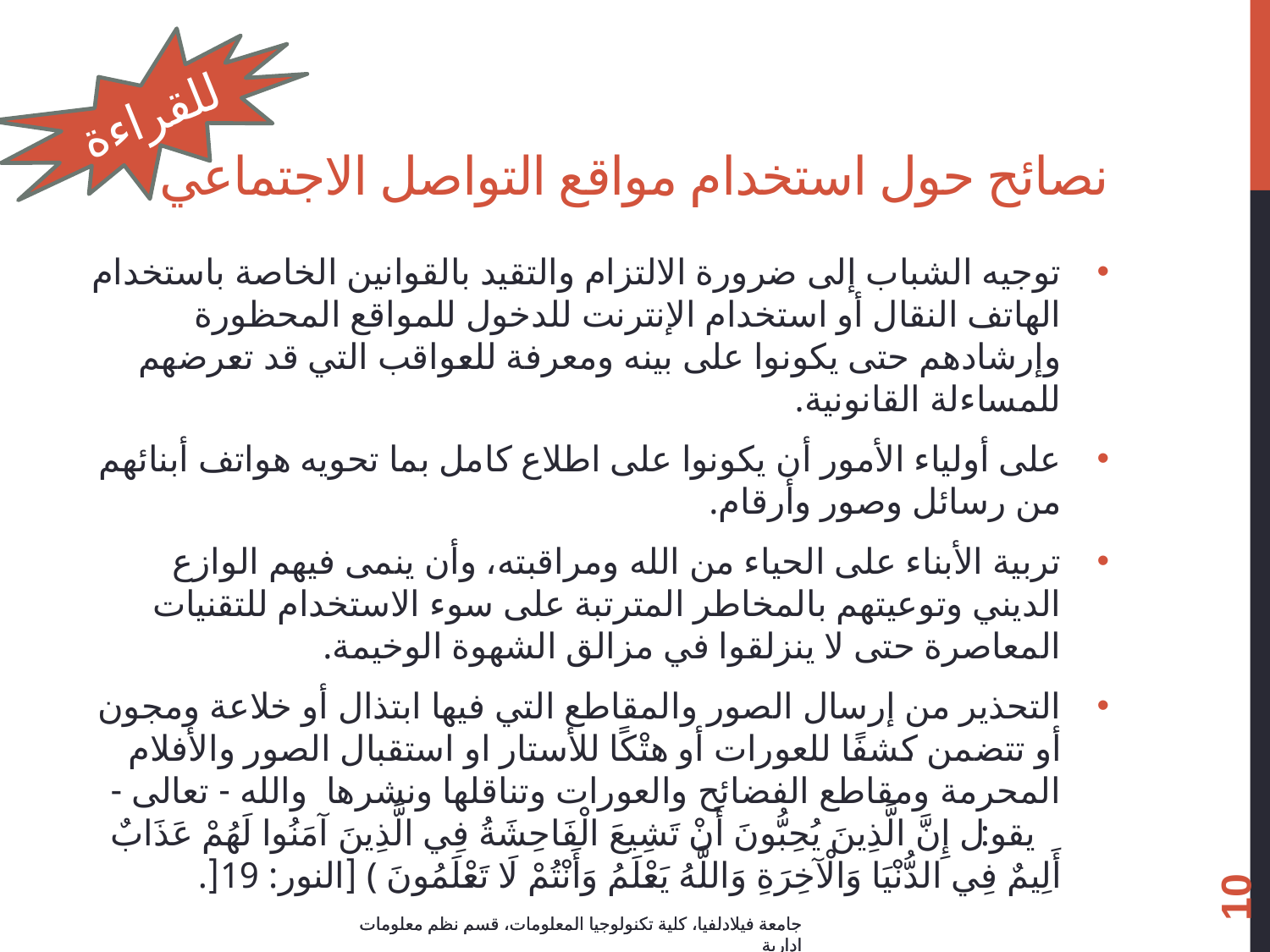

# نصائح حول استخدام مواقع التواصل الاجتماعي
للقراءة
توجيه الشباب إلى ضرورة الالتزام والتقيد بالقوانين الخاصة باستخدام الهاتف النقال أو استخدام الإنترنت للدخول للمواقع المحظورة وإرشادهم حتى يكونوا على بينه ومعرفة للعواقب التي قد تعرضهم للمساءلة القانونية.
على أولياء الأمور أن يكونوا على اطلاع كامل بما تحويه هواتف أبنائهم من رسائل وصور وأرقام.
تربية الأبناء على الحياء من الله ومراقبته، وأن ينمى فيهم الوازع الديني وتوعيتهم بالمخاطر المترتبة على سوء الاستخدام للتقنيات المعاصرة حتى لا ينزلقوا في مزالق الشهوة الوخيمة.
التحذير من إرسال الصور والمقاطع التي فيها ابتذال أو خلاعة ومجون أو تتضمن كشفًا للعورات أو هتْكًا للأستار او استقبال الصور والأفلام المحرمة ومقاطع الفضائح والعورات وتناقلها ونشرها  والله - تعالى - يقول: ﴿ إِنَّ الَّذِينَ يُحِبُّونَ أَنْ تَشِيعَ الْفَاحِشَةُ فِي الَّذِينَ آمَنُوا لَهُمْ عَذَابٌ أَلِيمٌ فِي الدُّنْيَا وَالْآخِرَةِ وَاللَّهُ يَعْلَمُ وَأَنْتُمْ لَا تَعْلَمُونَ ﴾ [النور: 19[.

10